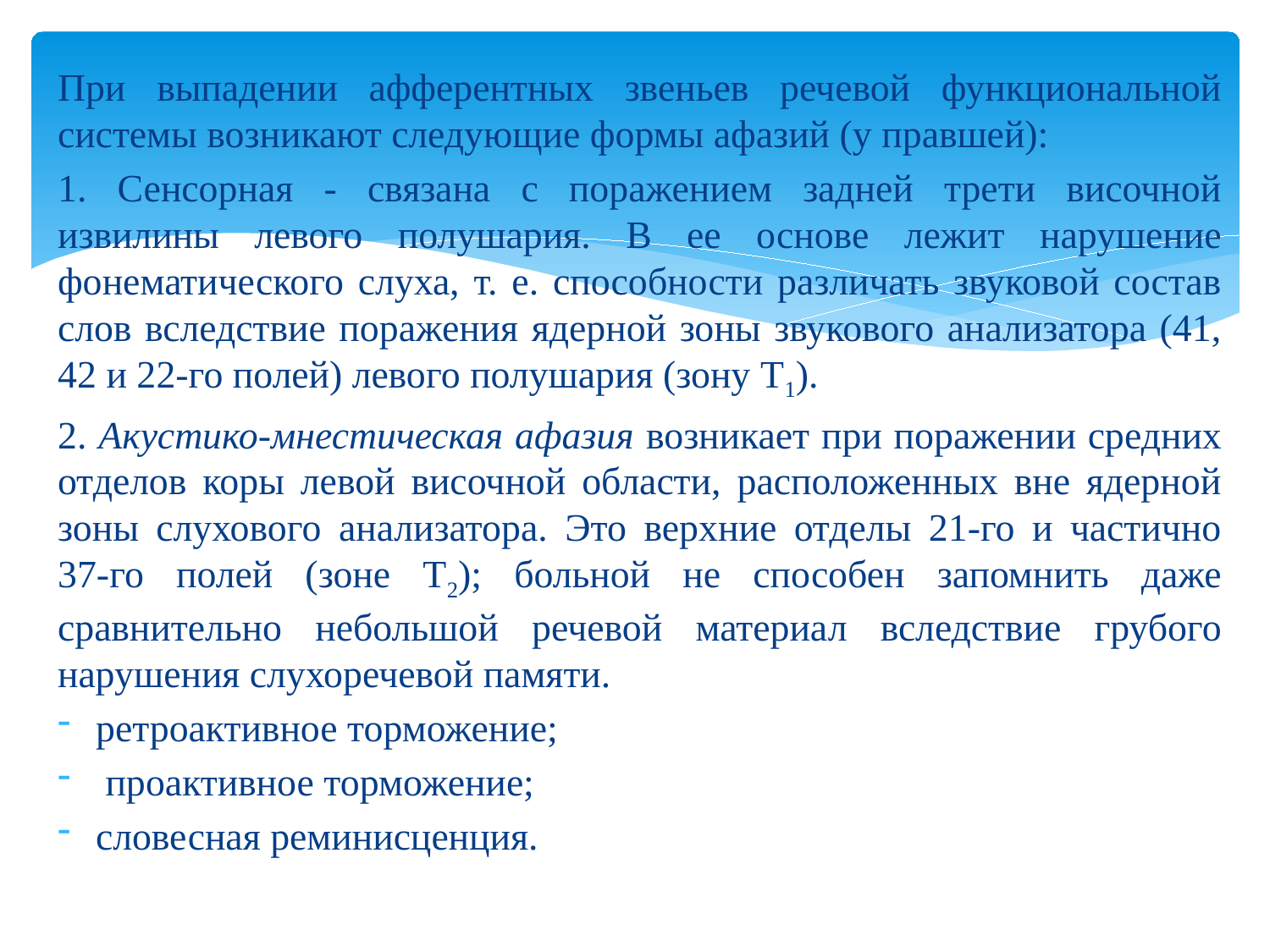

При выпадении афферентных звеньев речевой функциональной системы возникают следующие формы афазий (у правшей):
1. Сенсорная - связана с поражением задней трети височной извилины левого полушария. В ее основе лежит нарушение фонематического слуха, т. е. способности различать звуковой состав слов вследствие поражения ядерной зоны звукового анализатора (41, 42 и 22-го полей) левого полушария (зону Т1).
2. Акустико-мнестическая афазия возникает при поражении средних отделов коры левой височной области, расположенных вне ядерной зоны слухового анализатора. Это верхние отделы 21-го и частично 37-го полей (зоне Т2); больной не способен запомнить даже сравнительно небольшой речевой материал вследствие грубого нарушения слухоречевой памяти.
ретроактивное торможение;
 проактивное торможение;
словесная реминисценция.